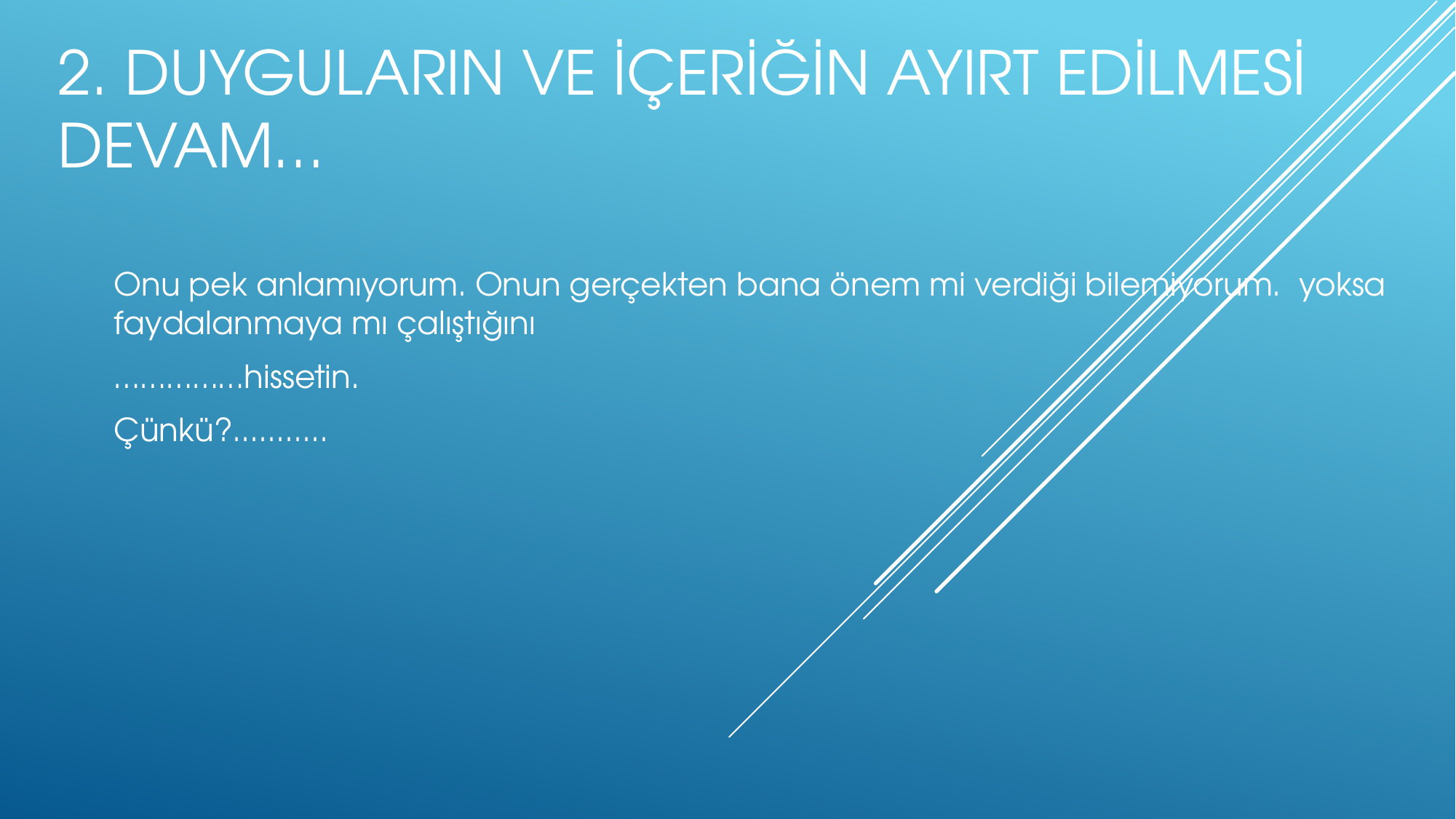

# 2. Duyguların ve İçeriğin Ayırt Edilmesi devam…
Onu pek anlamıyorum. Onun gerçekten bana önem mi verdiği bilemiyorum.  yoksa faydalanmaya mı çalıştığını
……………hissetin.
Çünkü?...........